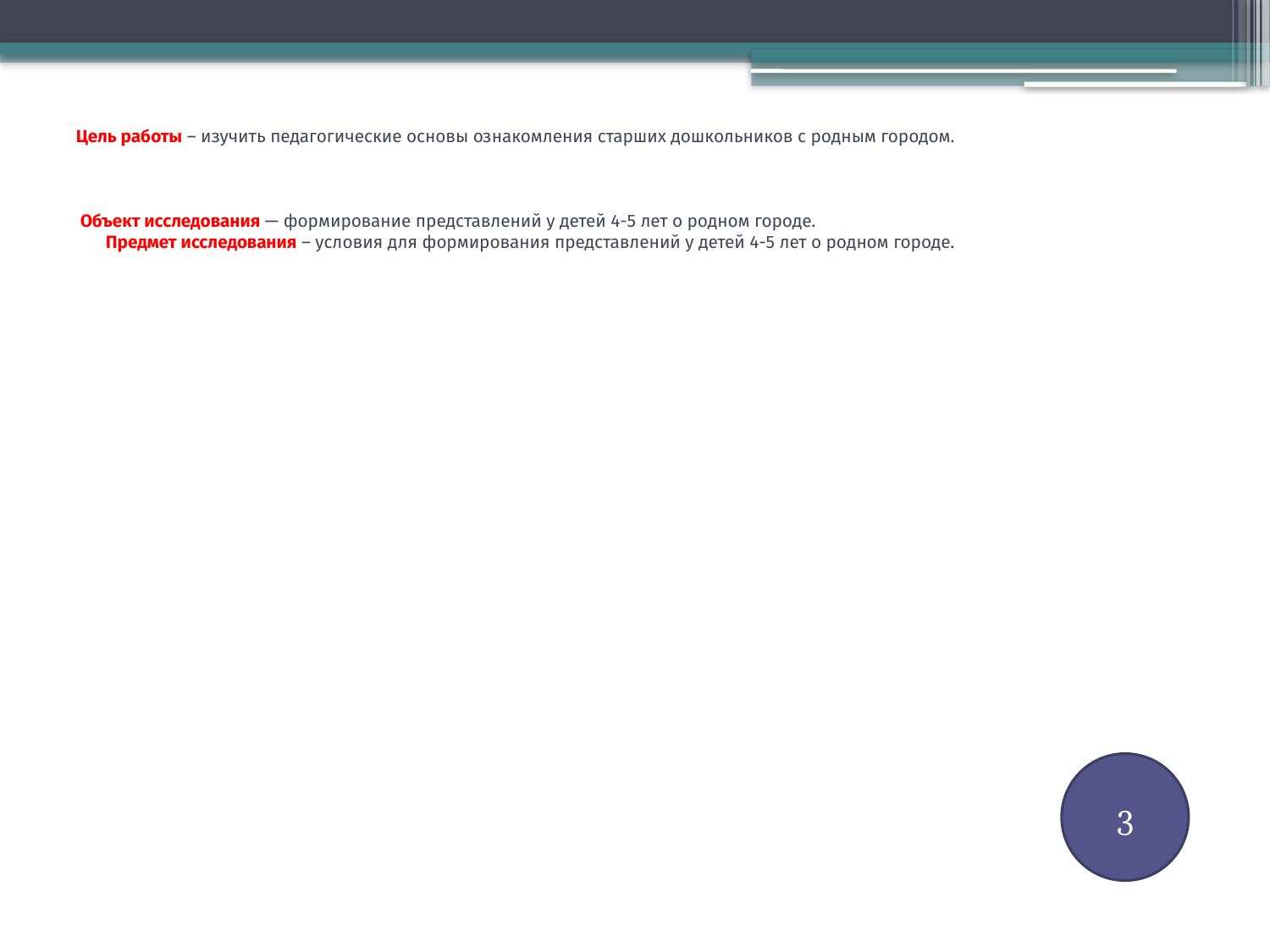

# Цель работы – изучить педагогические основы ознакомления старших дошкольников с родным городом.
 Объект исследования — формирование представлений у детей 4-5 лет о родном городе.
       Предмет исследования – условия для формирования представлений у детей 4-5 лет о родном городе.

3